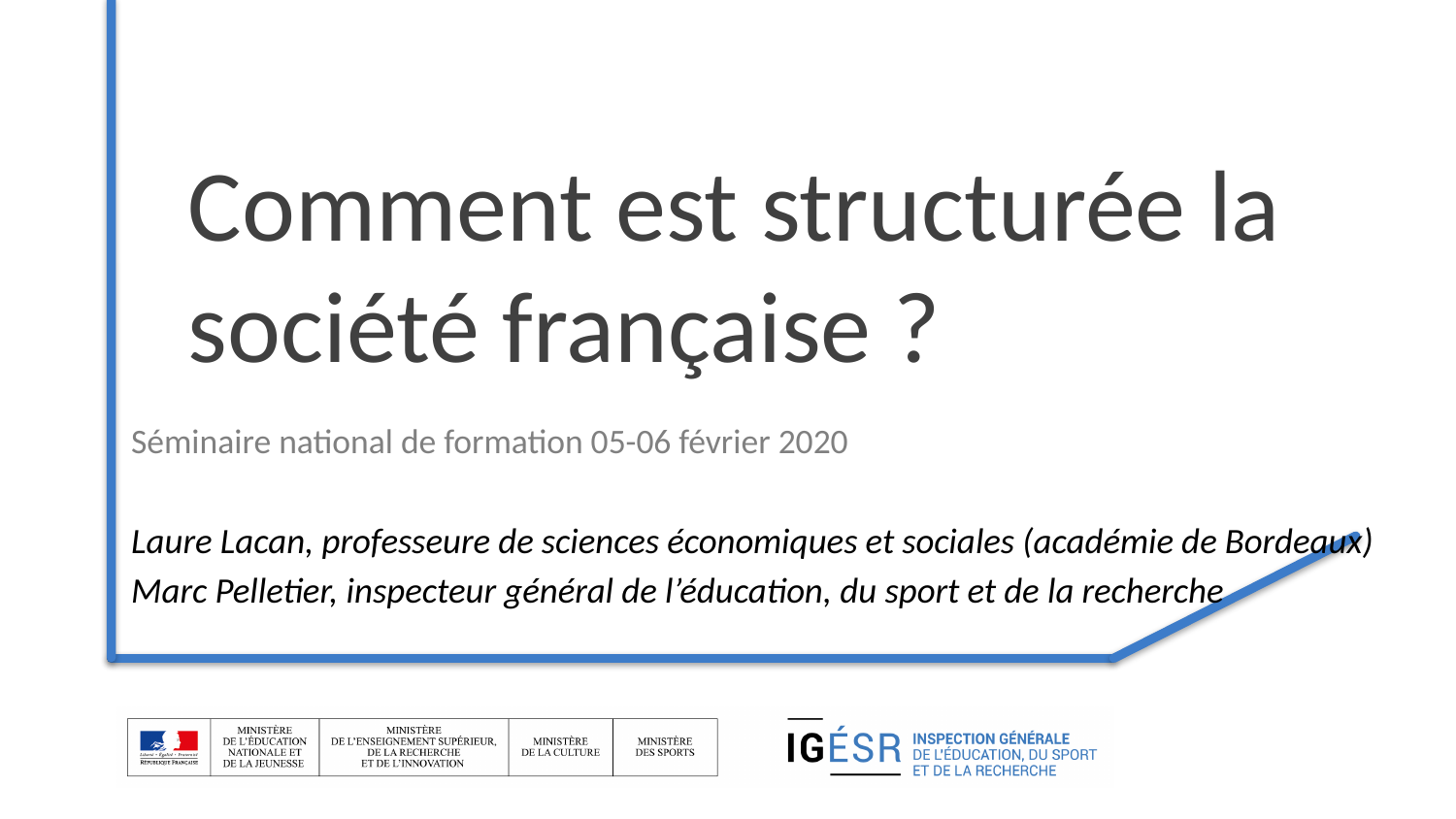

# Comment est structurée la société française ?
Séminaire national de formation 05-06 février 2020

Laure Lacan, professeure de sciences économiques et sociales (académie de Bordeaux)
Marc Pelletier, inspecteur général de l’éducation, du sport et de la recherche